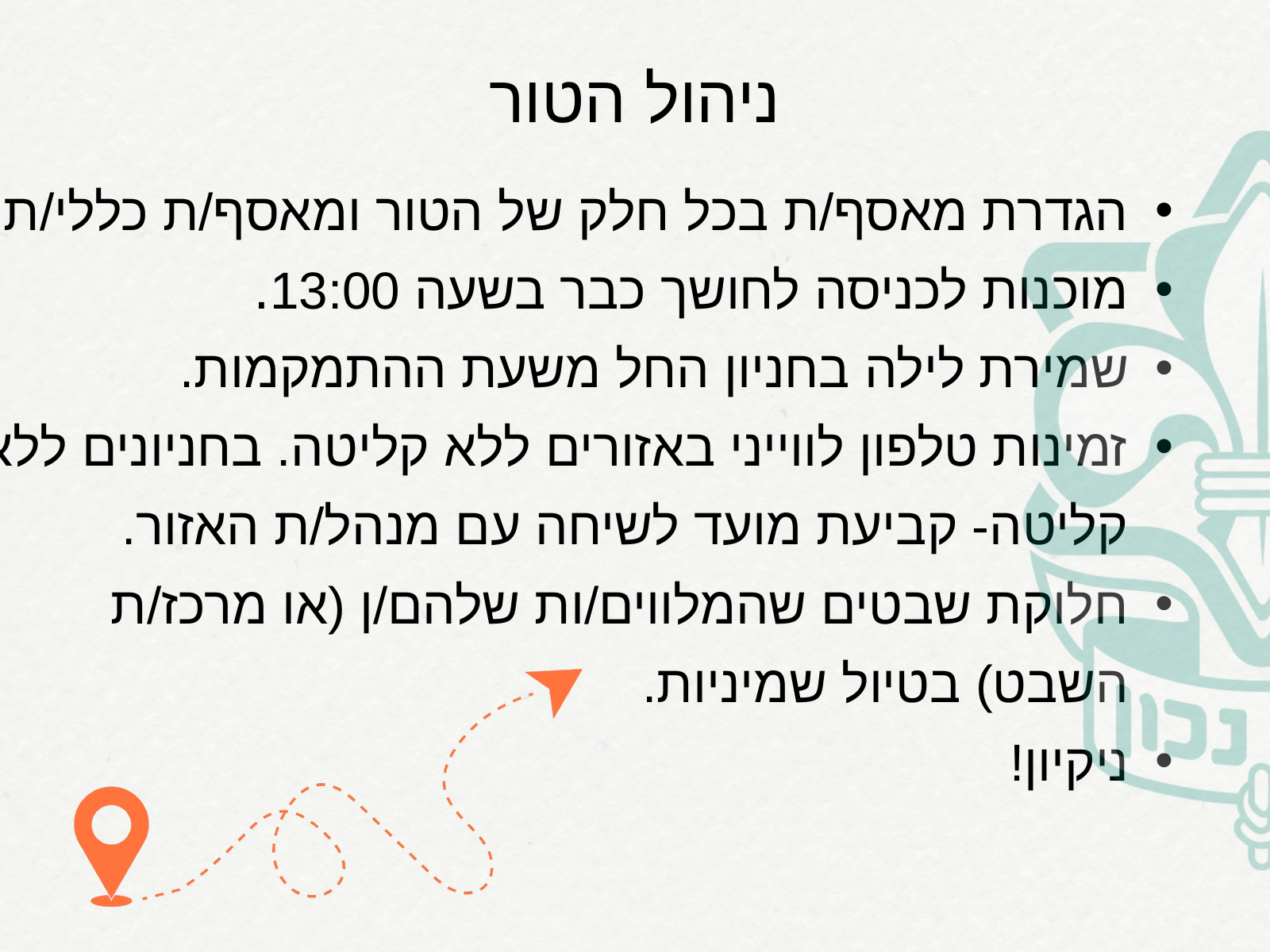

ניהול הטור

הגדרת מאסף/ת בכל חלק של הטור ומאסף/ת כללי/ת.
מוכנות לכניסה לחושך כבר בשעה 13:00.
שמירת לילה בחניון החל משעת ההתמקמות.
זמינות טלפון לווייני באזורים ללא קליטה. בחניונים ללא קליטה- קביעת מועד לשיחה עם מנהל/ת האזור.
חלוקת שבטים שהמלווים/ות שלהם/ן (או מרכז/ת השבט) בטיול שמיניות.
ניקיון!